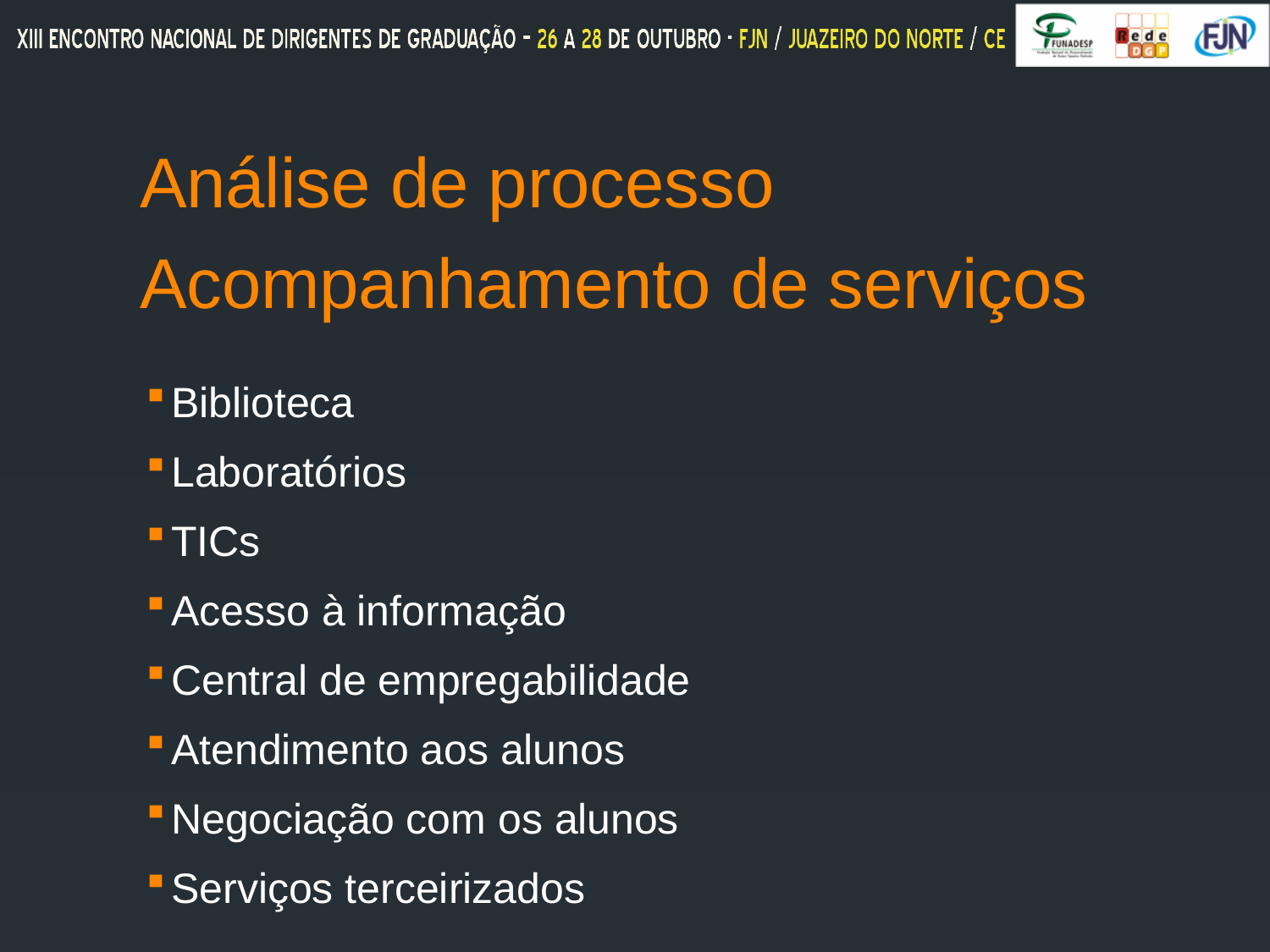

Análise de processo
# Acompanhamento de serviços
Biblioteca
Laboratórios
TICs
Acesso à informação
Central de empregabilidade
Atendimento aos alunos
Negociação com os alunos
Serviços terceirizados